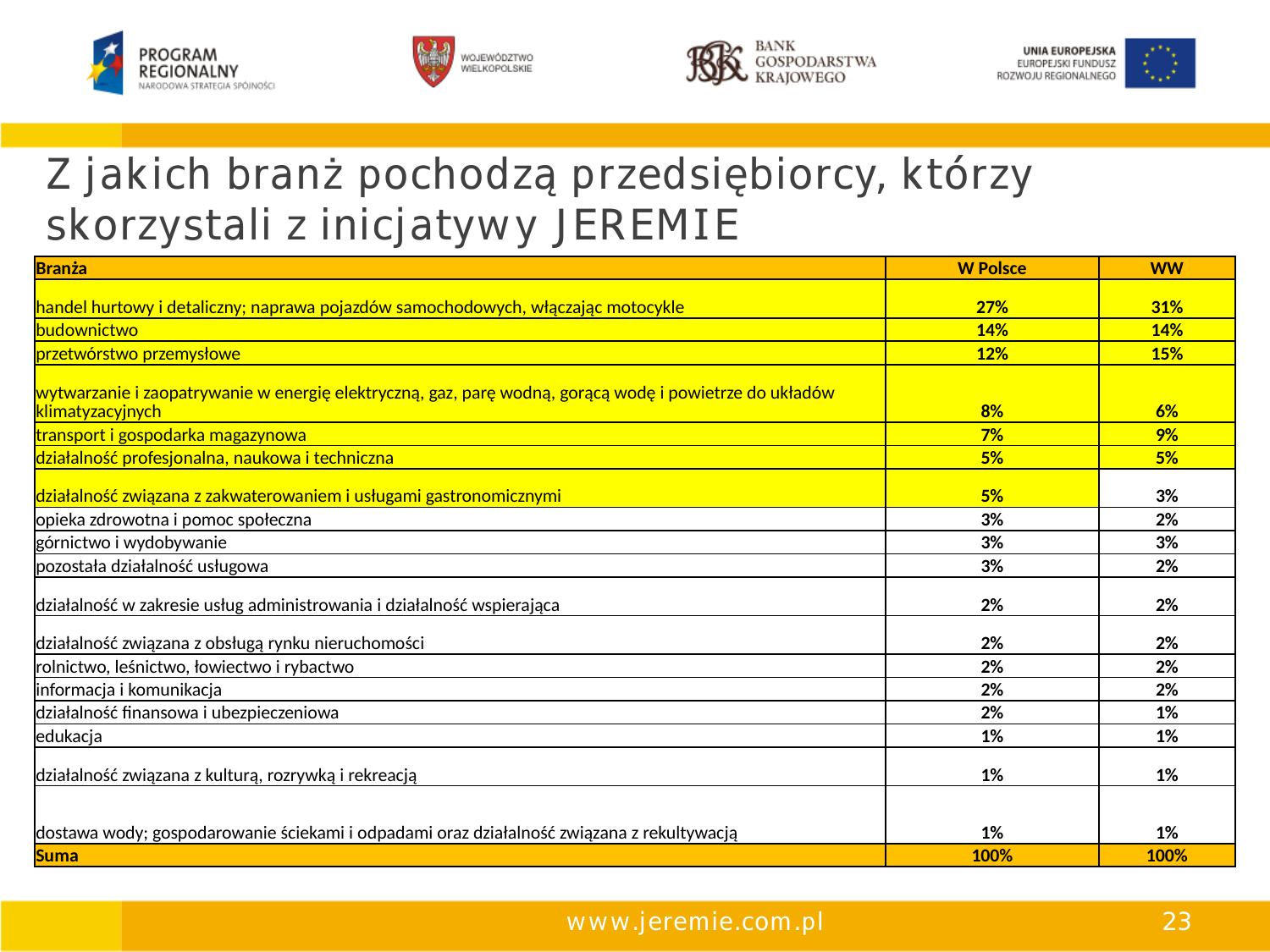

Z jakich branż pochodzą przedsiębiorcy, którzy skorzystali z inicjatywy JEREMIE
| Branża | W Polsce | WW |
| --- | --- | --- |
| handel hurtowy i detaliczny; naprawa pojazdów samochodowych, włączając motocykle | 27% | 31% |
| budownictwo | 14% | 14% |
| przetwórstwo przemysłowe | 12% | 15% |
| wytwarzanie i zaopatrywanie w energię elektryczną, gaz, parę wodną, gorącą wodę i powietrze do układów klimatyzacyjnych | 8% | 6% |
| transport i gospodarka magazynowa | 7% | 9% |
| działalność profesjonalna, naukowa i techniczna | 5% | 5% |
| działalność związana z zakwaterowaniem i usługami gastronomicznymi | 5% | 3% |
| opieka zdrowotna i pomoc społeczna | 3% | 2% |
| górnictwo i wydobywanie | 3% | 3% |
| pozostała działalność usługowa | 3% | 2% |
| działalność w zakresie usług administrowania i działalność wspierająca | 2% | 2% |
| działalność związana z obsługą rynku nieruchomości | 2% | 2% |
| rolnictwo, leśnictwo, łowiectwo i rybactwo | 2% | 2% |
| informacja i komunikacja | 2% | 2% |
| działalność finansowa i ubezpieczeniowa | 2% | 1% |
| edukacja | 1% | 1% |
| działalność związana z kulturą, rozrywką i rekreacją | 1% | 1% |
| dostawa wody; gospodarowanie ściekami i odpadami oraz działalność związana z rekultywacją | 1% | 1% |
| Suma | 100% | 100% |
www.jeremie.com.pl
23